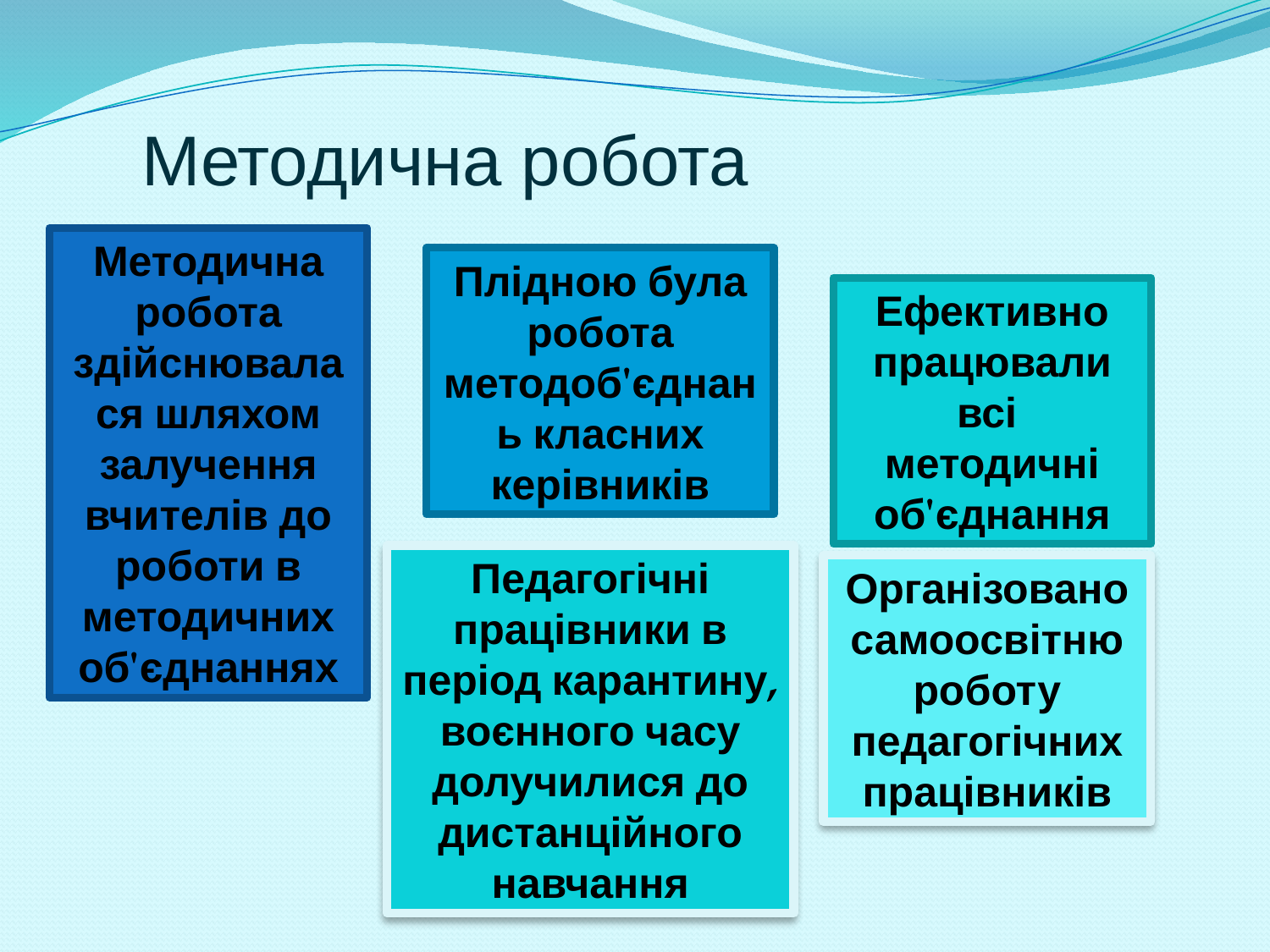

Методична робота
Методична робота здійснювалася шляхом залучення вчителів до роботи в методичних об'єднаннях
Плідною була робота методоб'єднань класних керівників
Ефективно працювали всі  методичні об'єднання
Педагогічні працівники в період карантину, воєнного часу долучилися до дистанційного навчання
Організовано самоосвітню роботу педагогічних працівників